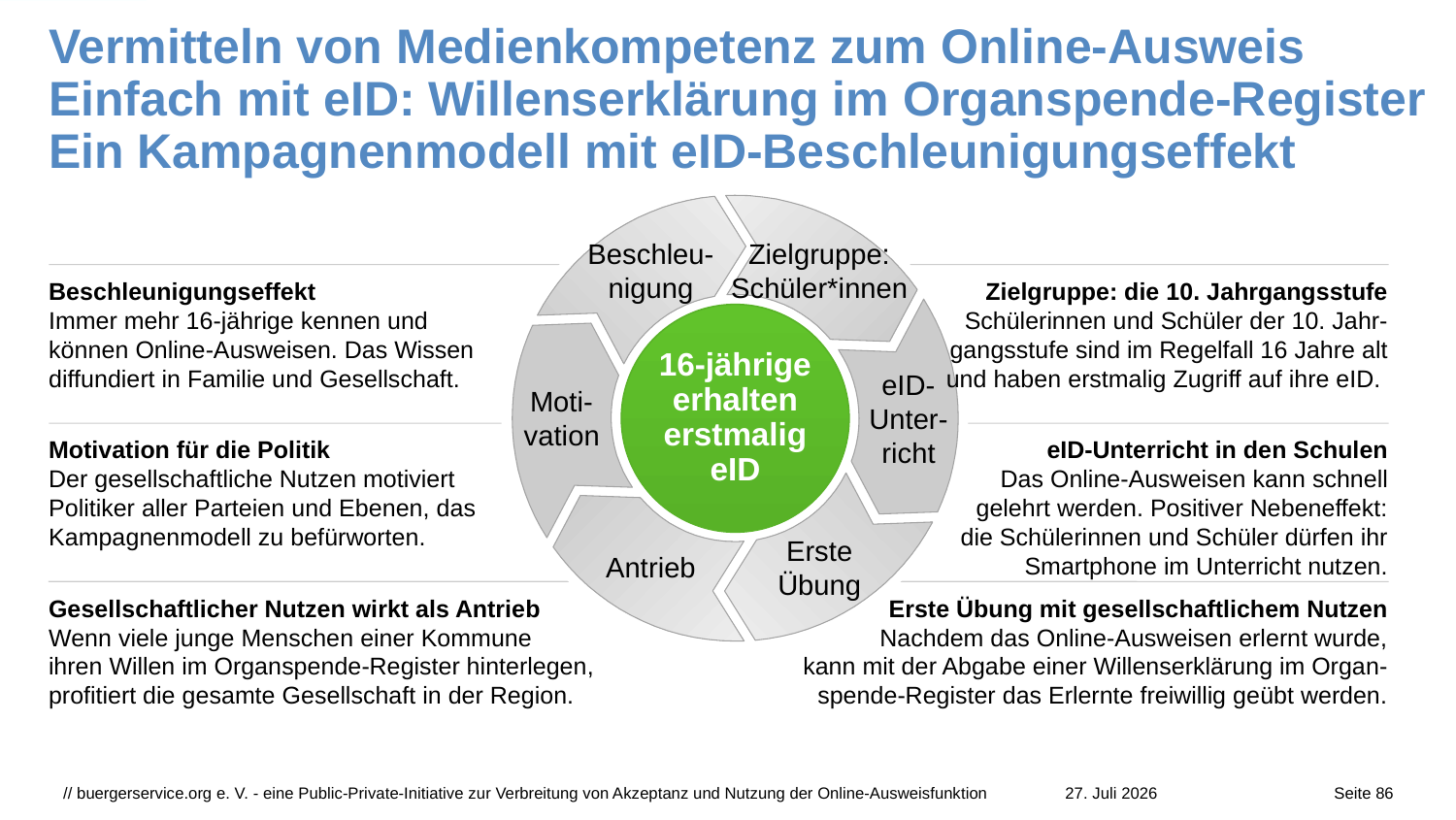

# Vermitteln von Medienkompetenz zum Online-Ausweis Einfach mit eID: Willenserklärung im Organspende-Register Ein Kampagnenmodell mit eID-Beschleunigungseffekt

Beschleu-
nigung
Zielgruppe:
Schüler*innen

Beschleunigungseffekt
Immer mehr 16-jährige kennen und können Online-Ausweisen. Das Wissen diffundiert in Familie und Gesellschaft.
Zielgruppe: die 10. Jahrgangsstufe
Schülerinnen und Schüler der 10. Jahr-gangsstufe sind im Regelfall 16 Jahre alt und haben erstmalig Zugriff auf ihre eID.
16-jährige erhalten erstmalig eID
Moti-
vation
eID-
Unter-
richt

Motivation für die Politik
Der gesellschaftliche Nutzen motiviert
Politiker aller Parteien und Ebenen, das Kampagnenmodell zu befürworten.
eID-Unterricht in den Schulen
Das Online-Ausweisen kann schnell
 gelehrt werden. Positiver Nebeneffekt:
die Schülerinnen und Schüler dürfen ihr Smartphone im Unterricht nutzen.

Antrieb
Erste
Übung

Gesellschaftlicher Nutzen wirkt als Antrieb
Wenn viele junge Menschen einer Kommune
ihren Willen im Organspende-Register hinterlegen,
profitiert die gesamte Gesellschaft in der Region.
Erste Übung mit gesellschaftlichem Nutzen
 Nachdem das Online-Ausweisen erlernt wurde,
kann mit der Abgabe einer Willenserklärung im Organ-spende-Register das Erlernte freiwillig geübt werden.
// buergerservice.org e. V. - eine Public-Private-Initiative zur Verbreitung von Akzeptanz und Nutzung der Online-Ausweisfunktion
27. Juli 2026
Seite 86